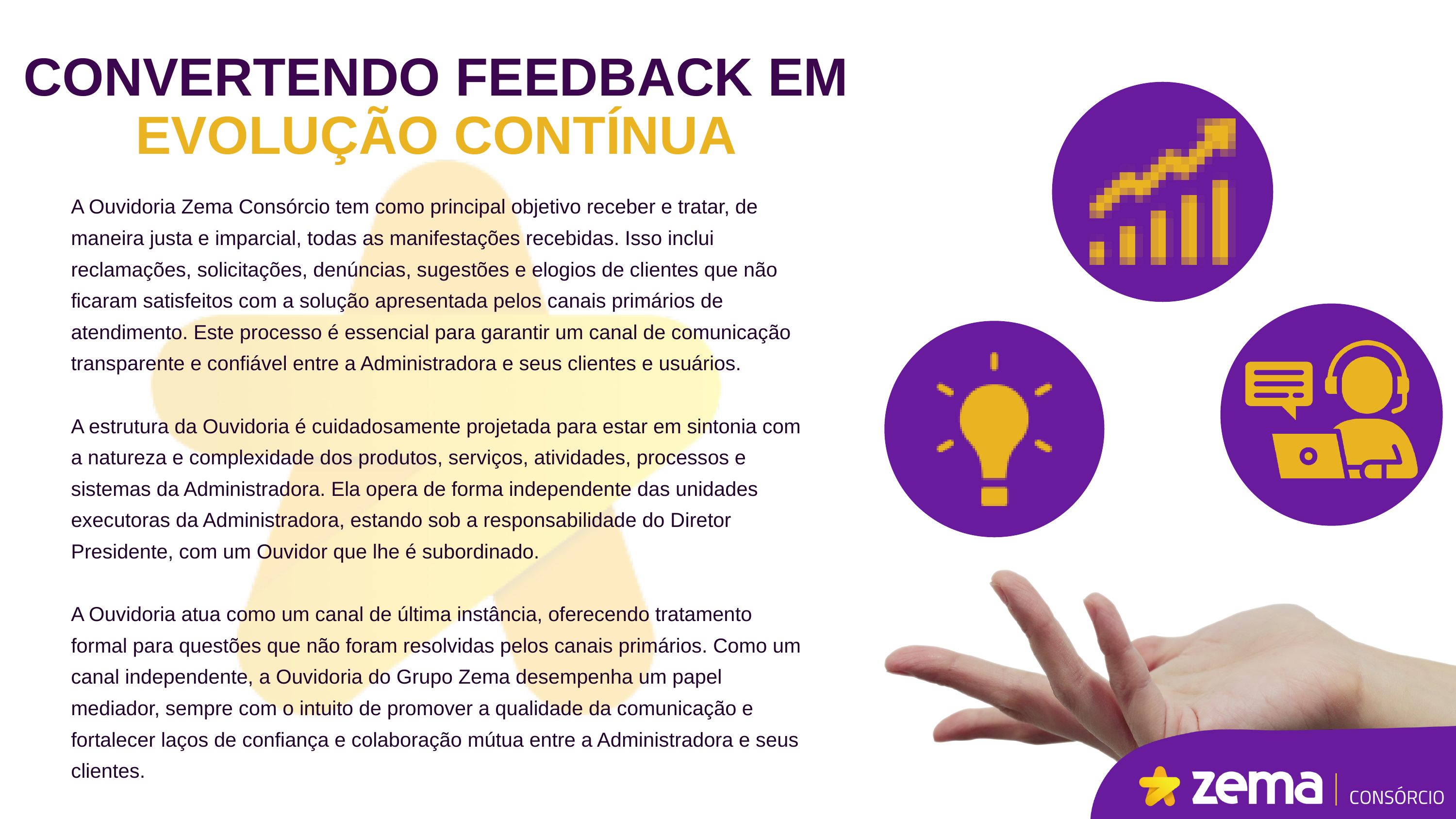

CONVERTENDO FEEDBACK EM EVOLUÇÃO CONTÍNUA

A Ouvidoria Zema Consórcio tem como principal objetivo receber e tratar, de maneira justa e imparcial, todas as manifestações recebidas. Isso inclui reclamações, solicitações, denúncias, sugestões e elogios de clientes que não ficaram satisfeitos com a solução apresentada pelos canais primários de atendimento. Este processo é essencial para garantir um canal de comunicação transparente e confiável entre a Administradora e seus clientes e usuários.

A estrutura da Ouvidoria é cuidadosamente projetada para estar em sintonia com a natureza e complexidade dos produtos, serviços, atividades, processos e sistemas da Administradora. Ela opera de forma independente das unidades executoras da Administradora, estando sob a responsabilidade do Diretor Presidente, com um Ouvidor que lhe é subordinado.

A Ouvidoria atua como um canal de última instância, oferecendo tratamento formal para questões que não foram resolvidas pelos canais primários. Como um canal independente, a Ouvidoria do Grupo Zema desempenha um papel mediador, sempre com o intuito de promover a qualidade da comunicação e fortalecer laços de confiança e colaboração mútua entre a Administradora e seus clientes.